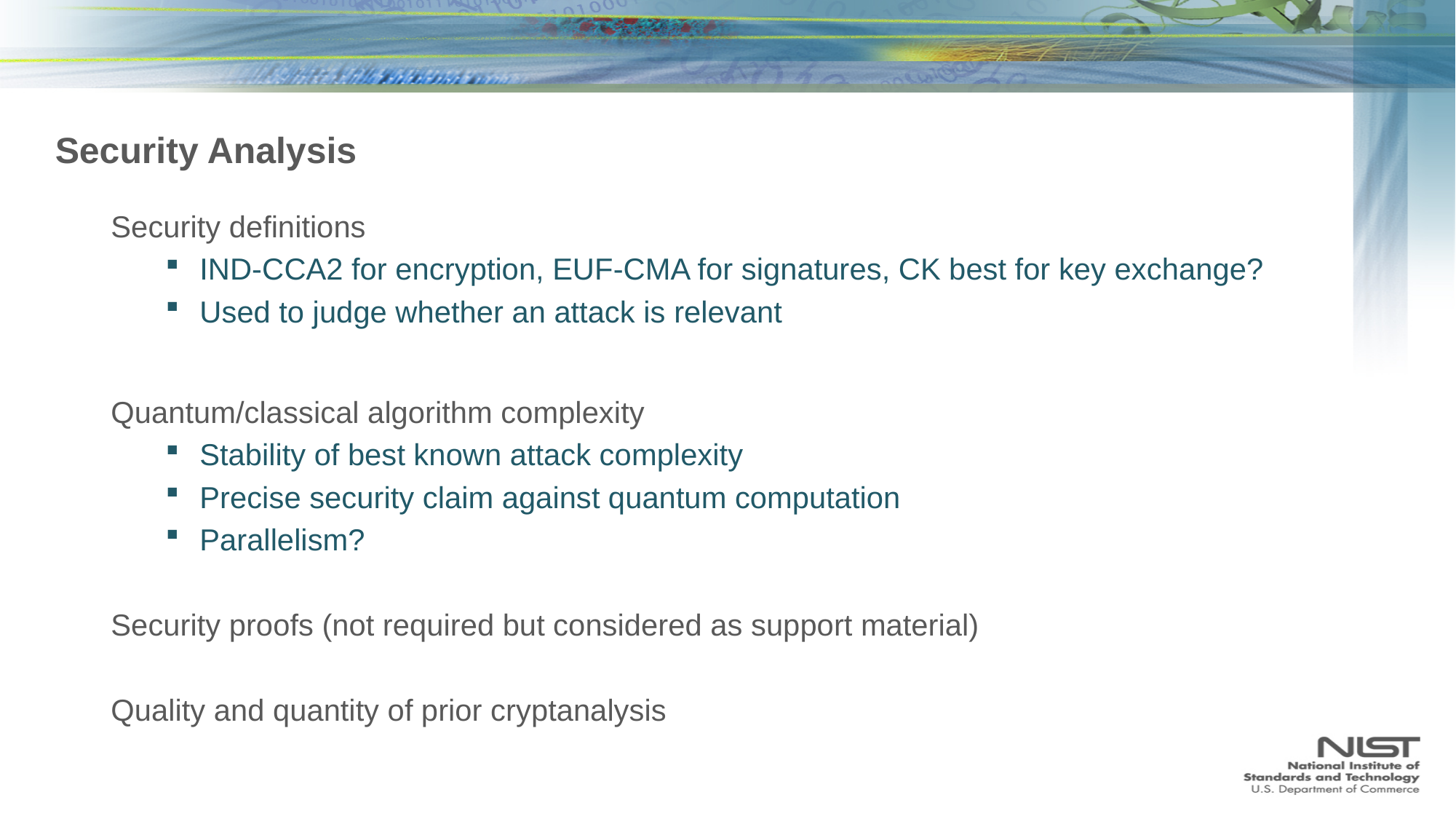

# Security Analysis
Security definitions
IND-CCA2 for encryption, EUF-CMA for signatures, CK best for key exchange?
Used to judge whether an attack is relevant

Quantum/classical algorithm complexity
Stability of best known attack complexity
Precise security claim against quantum computation
Parallelism?

Security proofs (not required but considered as support material)

Quality and quantity of prior cryptanalysis